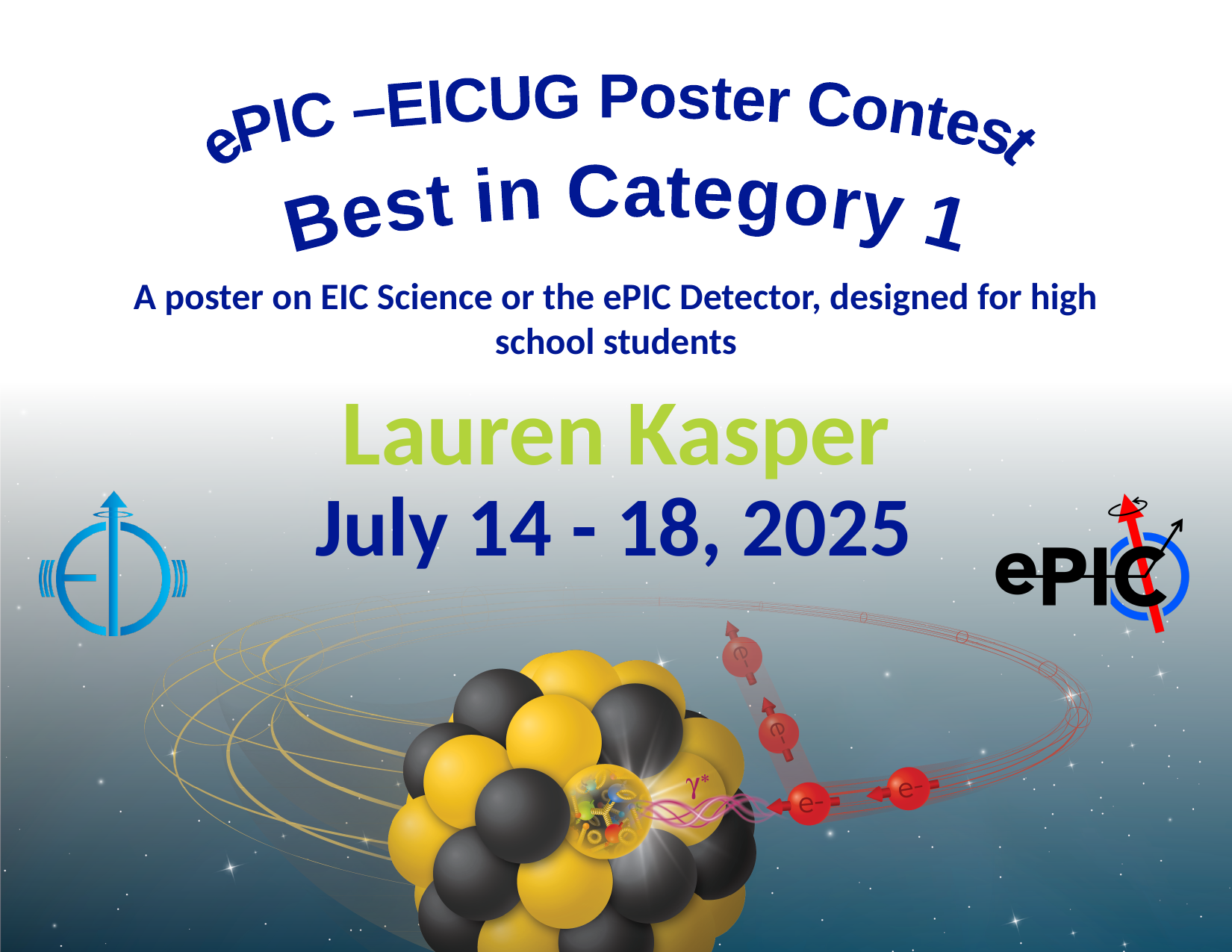

ePIC –EICUG Poster Contest
Best in Category 1
A poster on EIC Science or the ePIC Detector, designed for high school students
Lauren Kasper
July 14 - 18, 2025